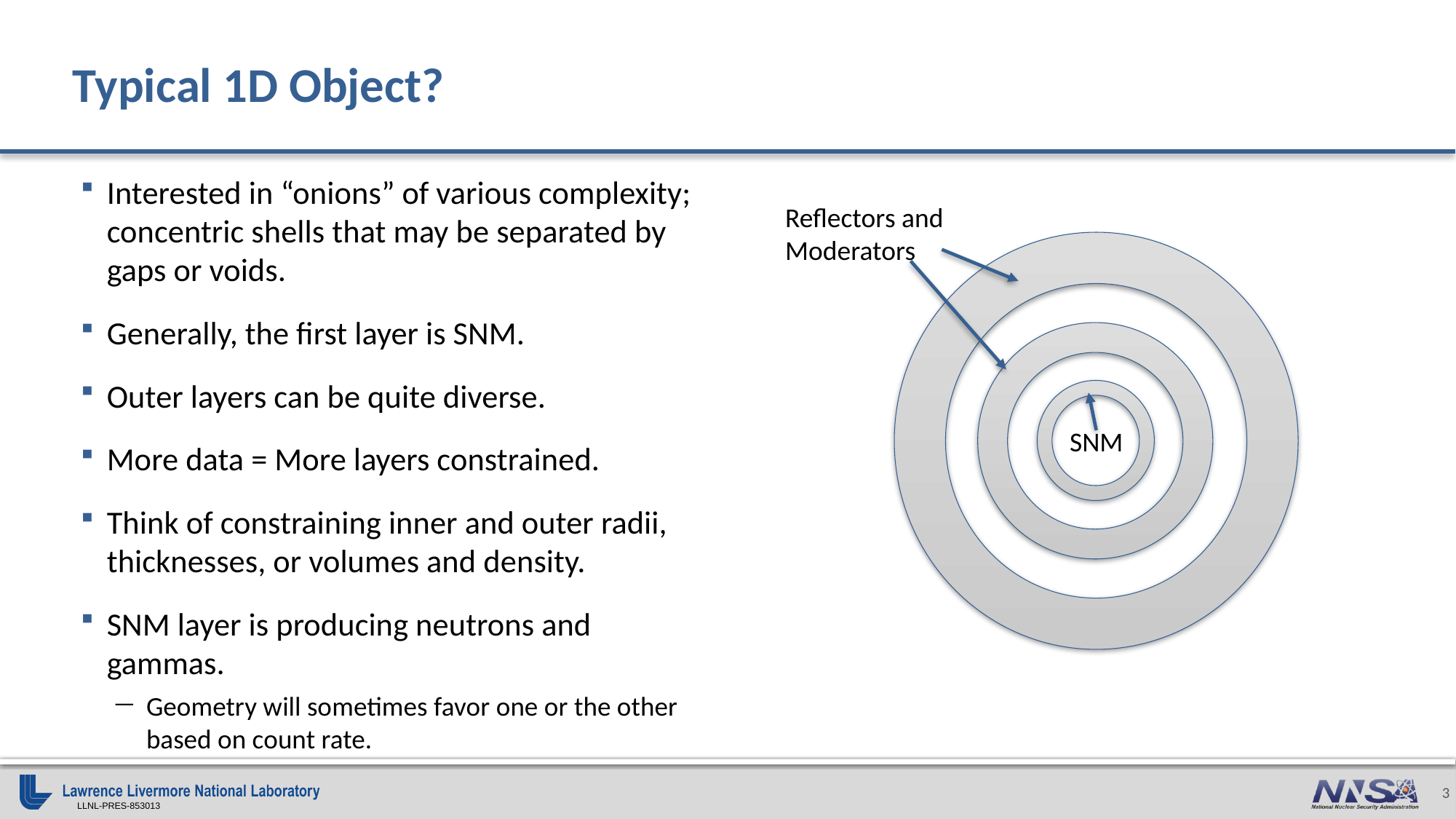

# Typical 1D Object?
Interested in “onions” of various complexity; concentric shells that may be separated by gaps or voids.
Generally, the first layer is SNM.
Outer layers can be quite diverse.
More data = More layers constrained.
Think of constraining inner and outer radii, thicknesses, or volumes and density.
SNM layer is producing neutrons and gammas.
Geometry will sometimes favor one or the other based on count rate.
Reflectors and Moderators

SNM